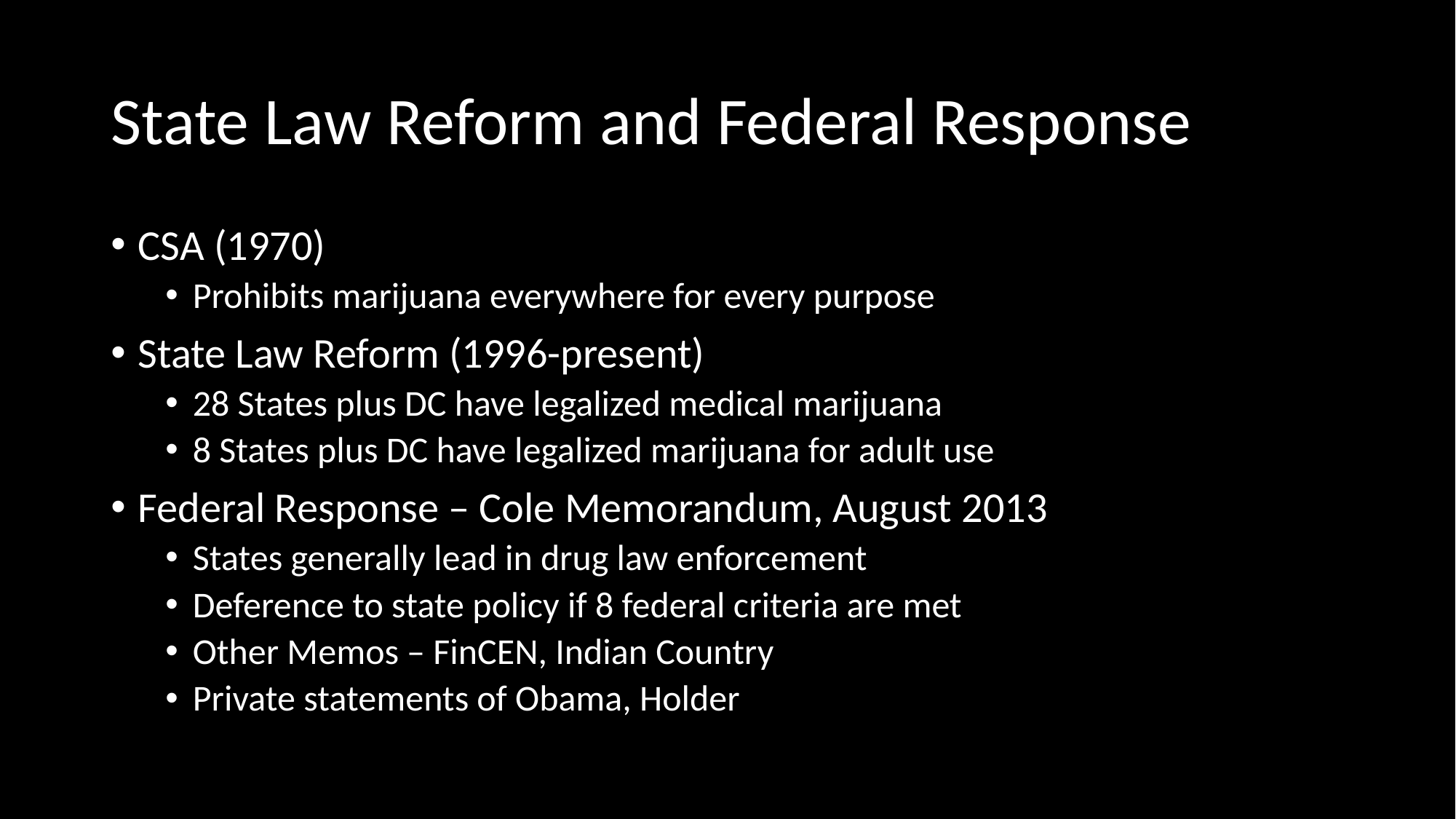

# State Law Reform and Federal Response
CSA (1970)
Prohibits marijuana everywhere for every purpose
State Law Reform (1996-present)
28 States plus DC have legalized medical marijuana
8 States plus DC have legalized marijuana for adult use
Federal Response – Cole Memorandum, August 2013
States generally lead in drug law enforcement
Deference to state policy if 8 federal criteria are met
Other Memos – FinCEN, Indian Country
Private statements of Obama, Holder